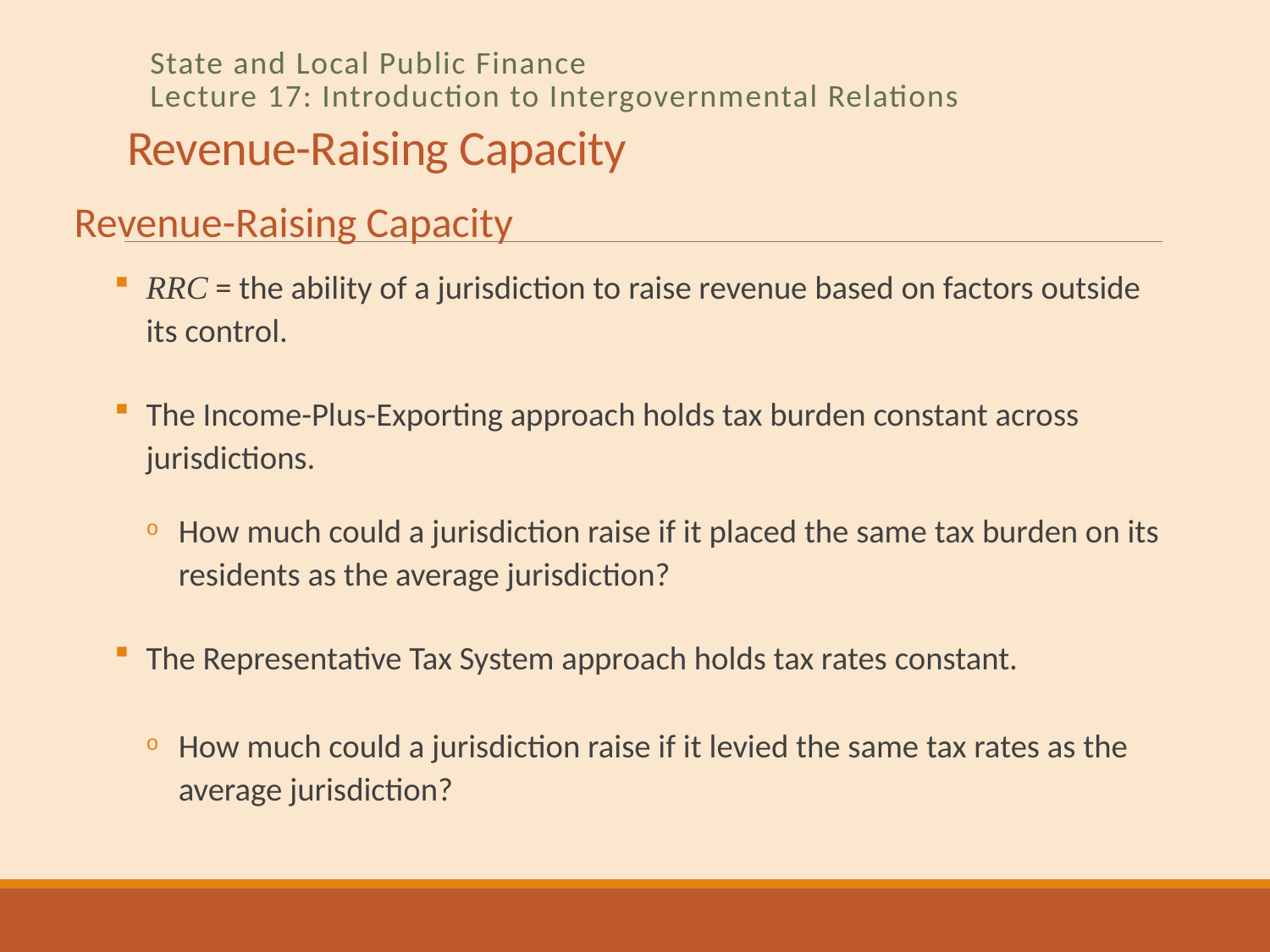

# Revenue-Raising Capacity
State and Local Public Finance
Lecture 17: Introduction to Intergovernmental Relations
Revenue-Raising Capacity
RRC = the ability of a jurisdiction to raise revenue based on factors outside its control.
The Income-Plus-Exporting approach holds tax burden constant across jurisdictions.
How much could a jurisdiction raise if it placed the same tax burden on its residents as the average jurisdiction?
The Representative Tax System approach holds tax rates constant.

How much could a jurisdiction raise if it levied the same tax rates as the average jurisdiction?